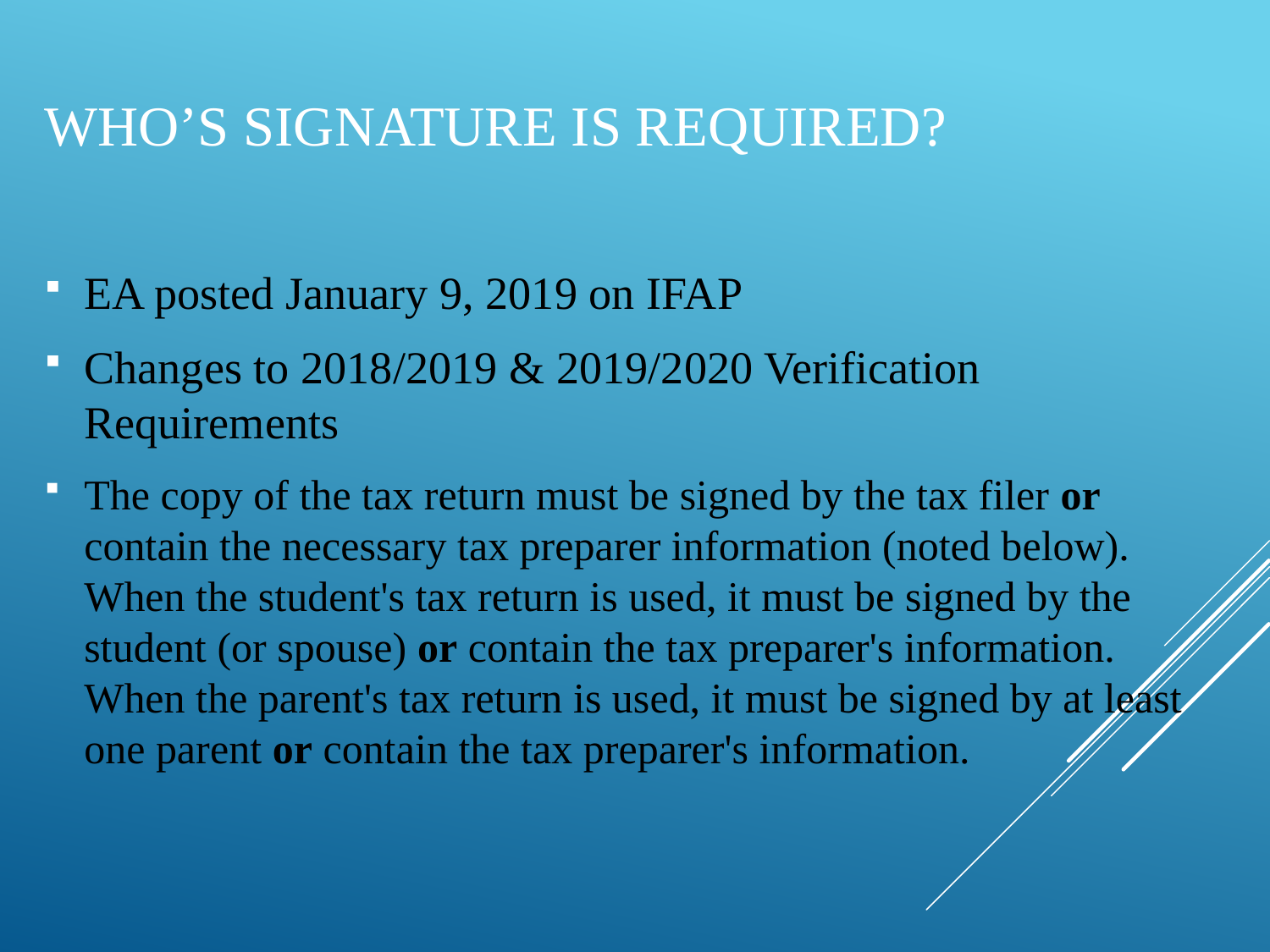

# Who’s Signature is required?
EA posted January 9, 2019 on IFAP
Changes to 2018/2019 & 2019/2020 Verification Requirements
The copy of the tax return must be signed by the tax filer or contain the necessary tax preparer information (noted below). When the student's tax return is used, it must be signed by the student (or spouse) or contain the tax preparer's information. When the parent's tax return is used, it must be signed by at least one parent or contain the tax preparer's information.